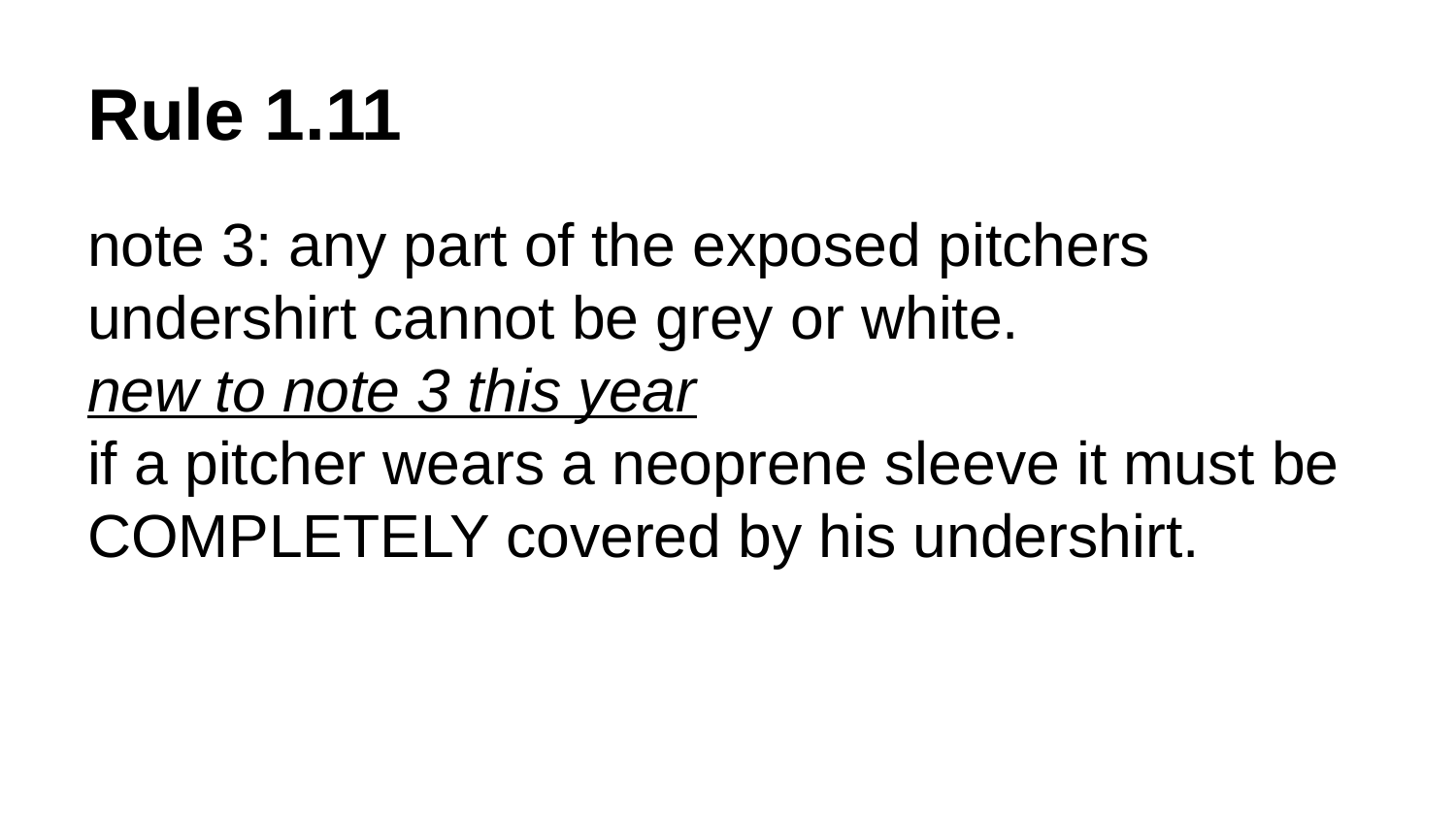

# Rule 1.11
note 3: any part of the exposed pitchers undershirt cannot be grey or white.
new to note 3 this year
if a pitcher wears a neoprene sleeve it must be COMPLETELY covered by his undershirt.